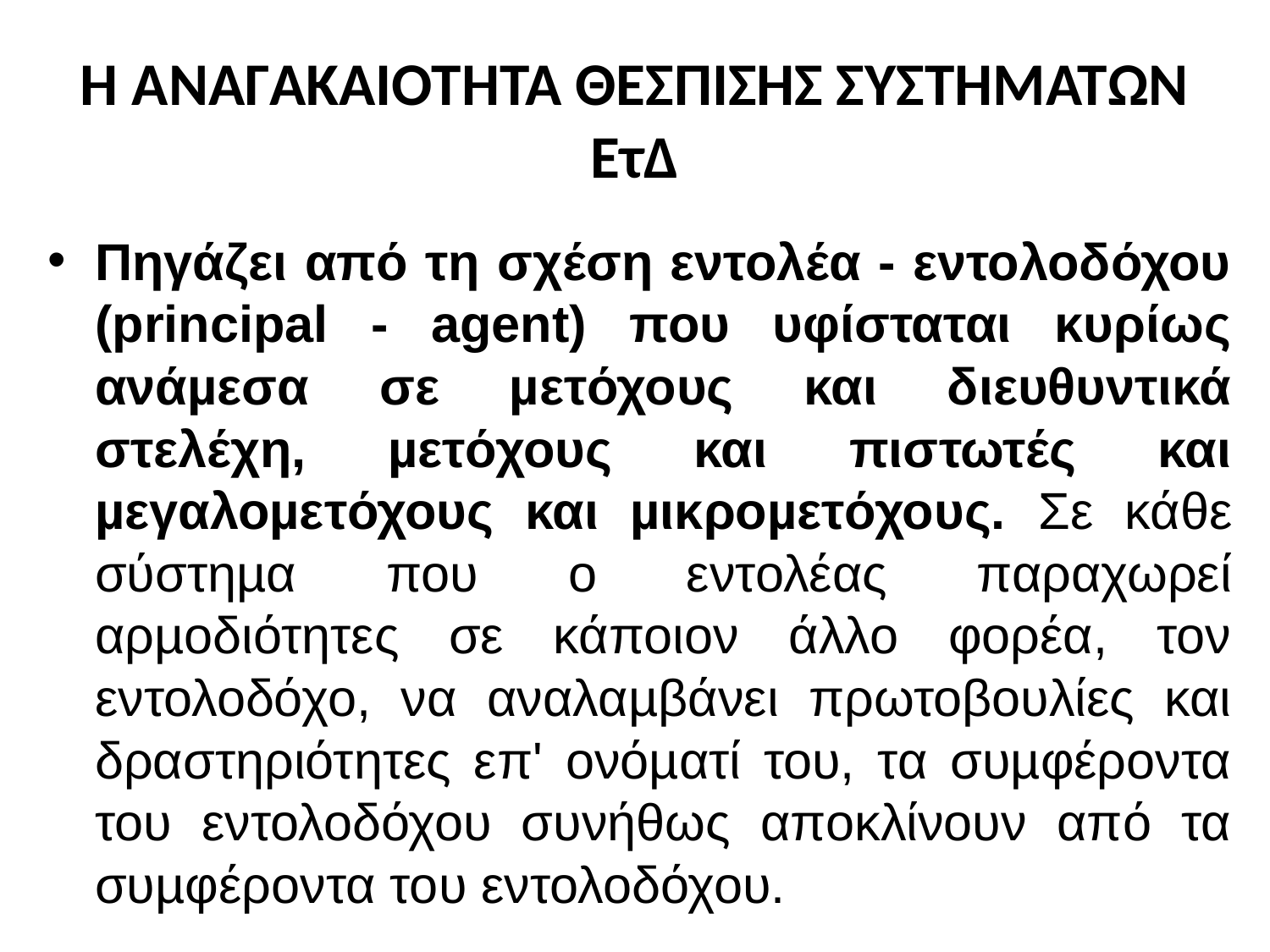

# Η ΑΝΑΓΑΚΑΙΟΤΗΤΑ ΘΕΣΠΙΣΗΣ ΣΥΣΤΗΜΑΤΩΝ ΕτΔ
Πηγάζει από τη σχέση εντολέα - εντολοδόχου (principal - agent) που υφίσταται κυρίως ανάµεσα σε µετόχους και διευθυντικά στελέχη, µετόχους και πιστωτές και µεγαλοµετόχους και µικροµετόχους. Σε κάθε σύστηµα που ο εντολέας παραχωρεί αρµοδιότητες σε κάποιον άλλο φορέα, τον εντολοδόχο, να αναλαµβάνει πρωτοβουλίες και δραστηριότητες επ' ονόµατί του, τα συµφέροντα του εντολοδόχου συνήθως αποκλίνουν από τα συµφέροντα του εντολοδόχου.